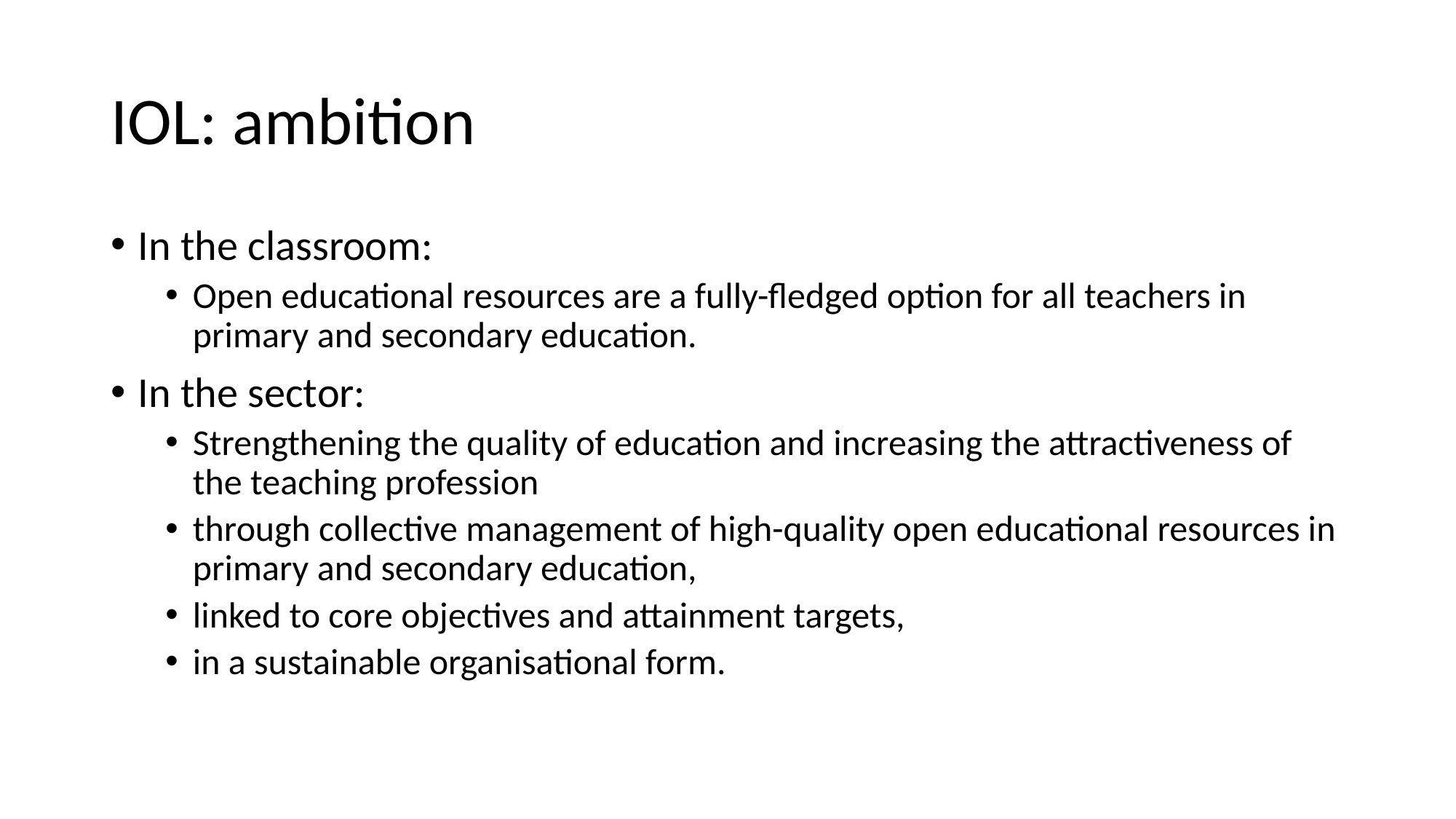

# IOL: ambition
In the classroom:
Open educational resources are a fully-fledged option for all teachers in primary and secondary education.
In the sector:
Strengthening the quality of education and increasing the attractiveness of the teaching profession
through collective management of high-quality open educational resources in primary and secondary education,
linked to core objectives and attainment targets,
in a sustainable organisational form.